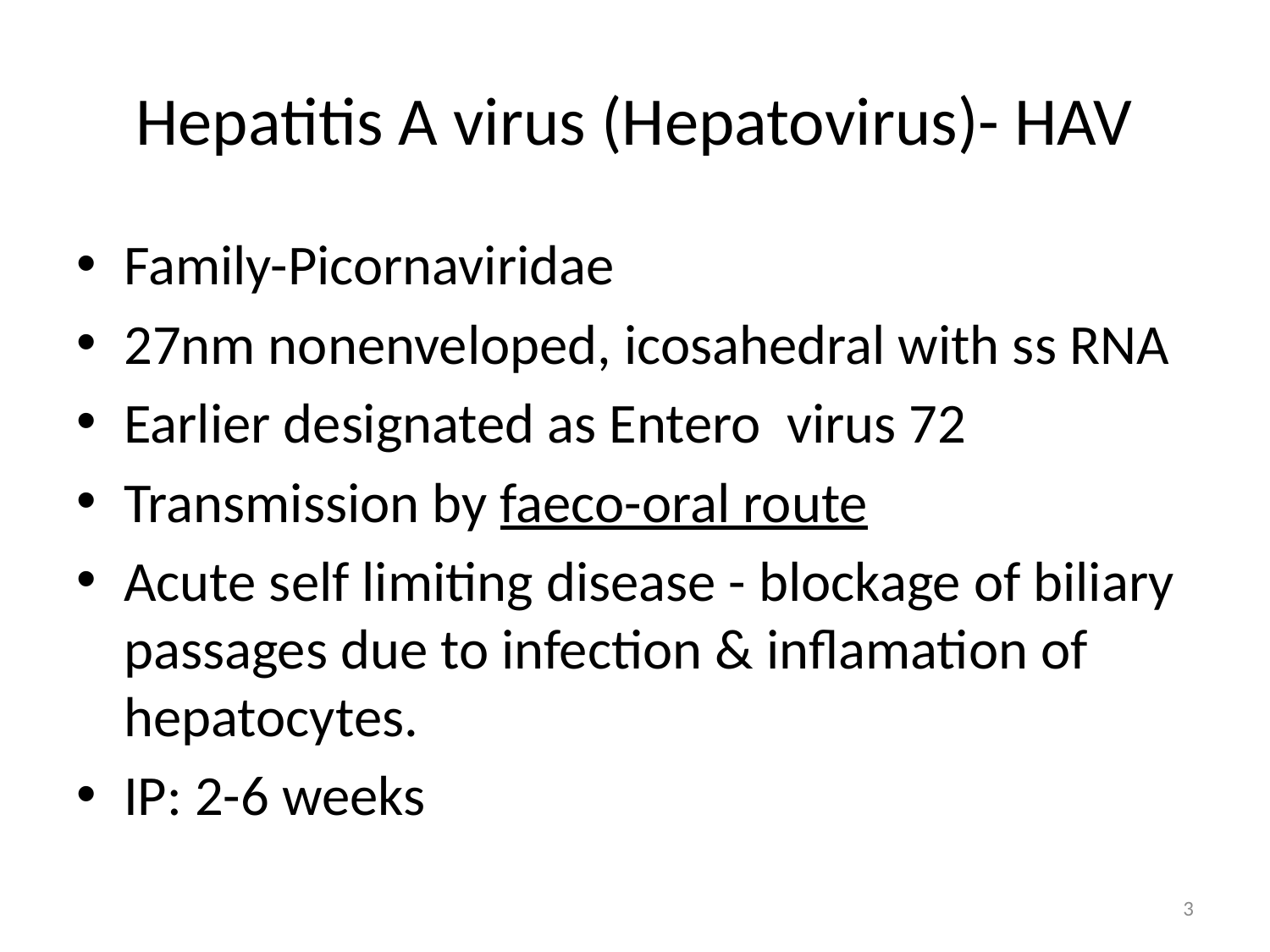

# Hepatitis A virus (Hepatovirus)- HAV
Family-Picornaviridae
27nm nonenveloped, icosahedral with ss RNA
Earlier designated as Entero  virus 72
Transmission by faeco-oral route
Acute self limiting disease - blockage of biliary passages due to infection & inflamation of hepatocytes.
IP: 2-6 weeks
3